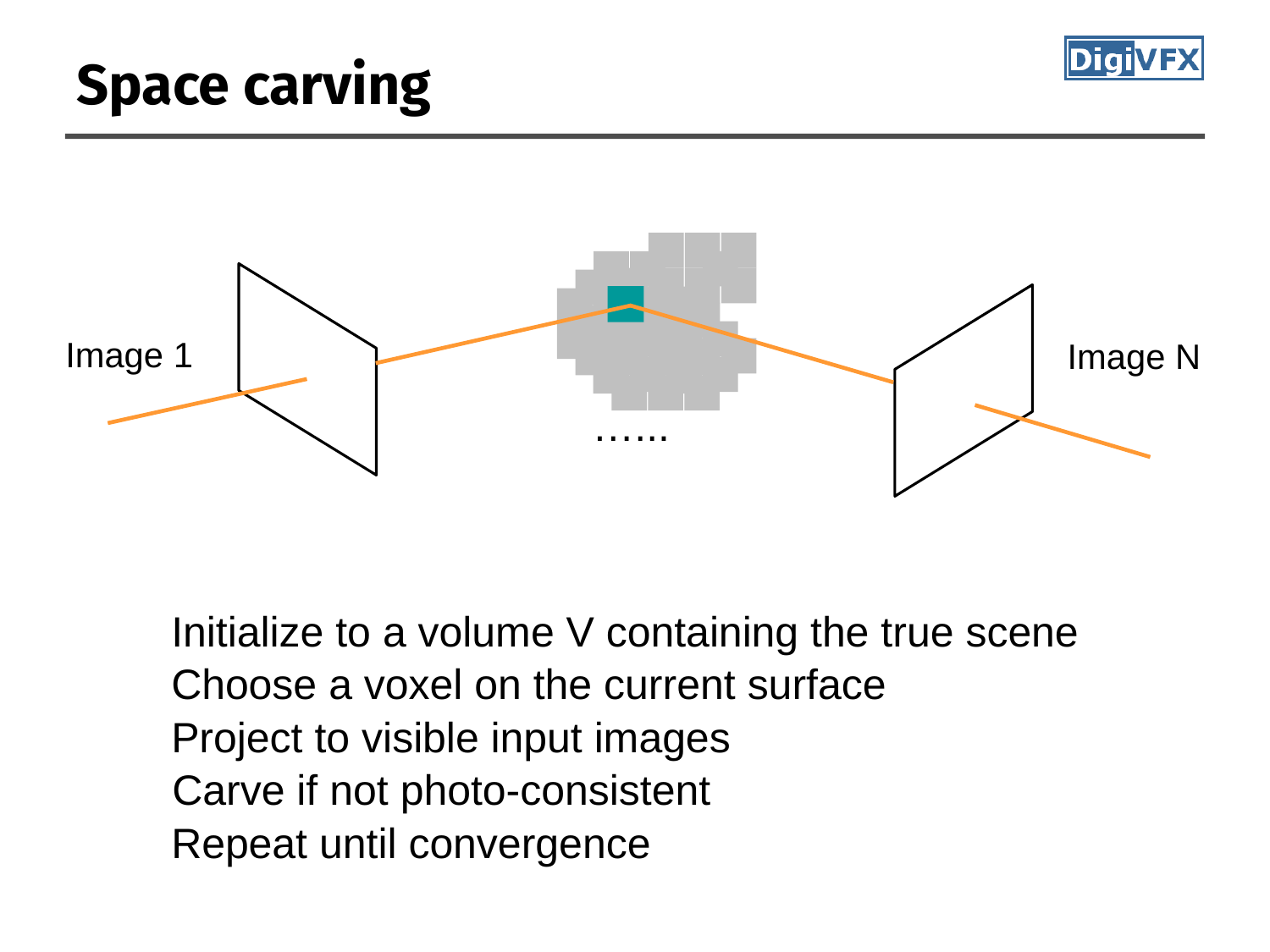

# Space carving

Choose a voxel on the current surface

Project to visible input images
Image 1
Image N
…...

Initialize to a volume V containing the true scene

Repeat until convergence
Carve if not photo-consistent